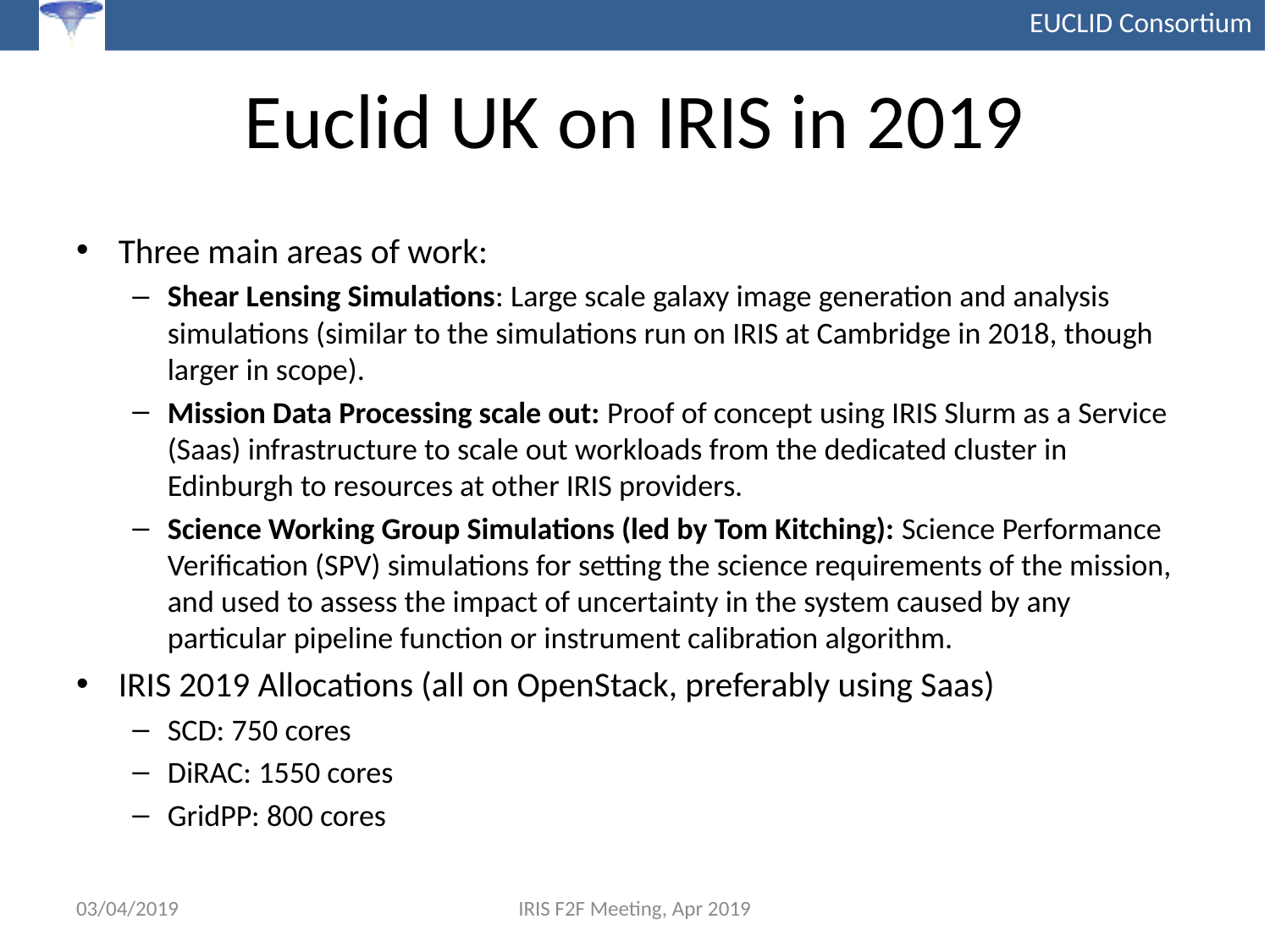

# Euclid UK on IRIS in 2019
Three main areas of work:
Shear Lensing Simulations: Large scale galaxy image generation and analysis simulations (similar to the simulations run on IRIS at Cambridge in 2018, though larger in scope).
Mission Data Processing scale out: Proof of concept using IRIS Slurm as a Service (Saas) infrastructure to scale out workloads from the dedicated cluster in Edinburgh to resources at other IRIS providers.
Science Working Group Simulations (led by Tom Kitching): Science Performance Verification (SPV) simulations for setting the science requirements of the mission, and used to assess the impact of uncertainty in the system caused by any particular pipeline function or instrument calibration algorithm.
IRIS 2019 Allocations (all on OpenStack, preferably using Saas)
SCD: 750 cores
DiRAC: 1550 cores
GridPP: 800 cores
03/04/2019
IRIS F2F Meeting, Apr 2019